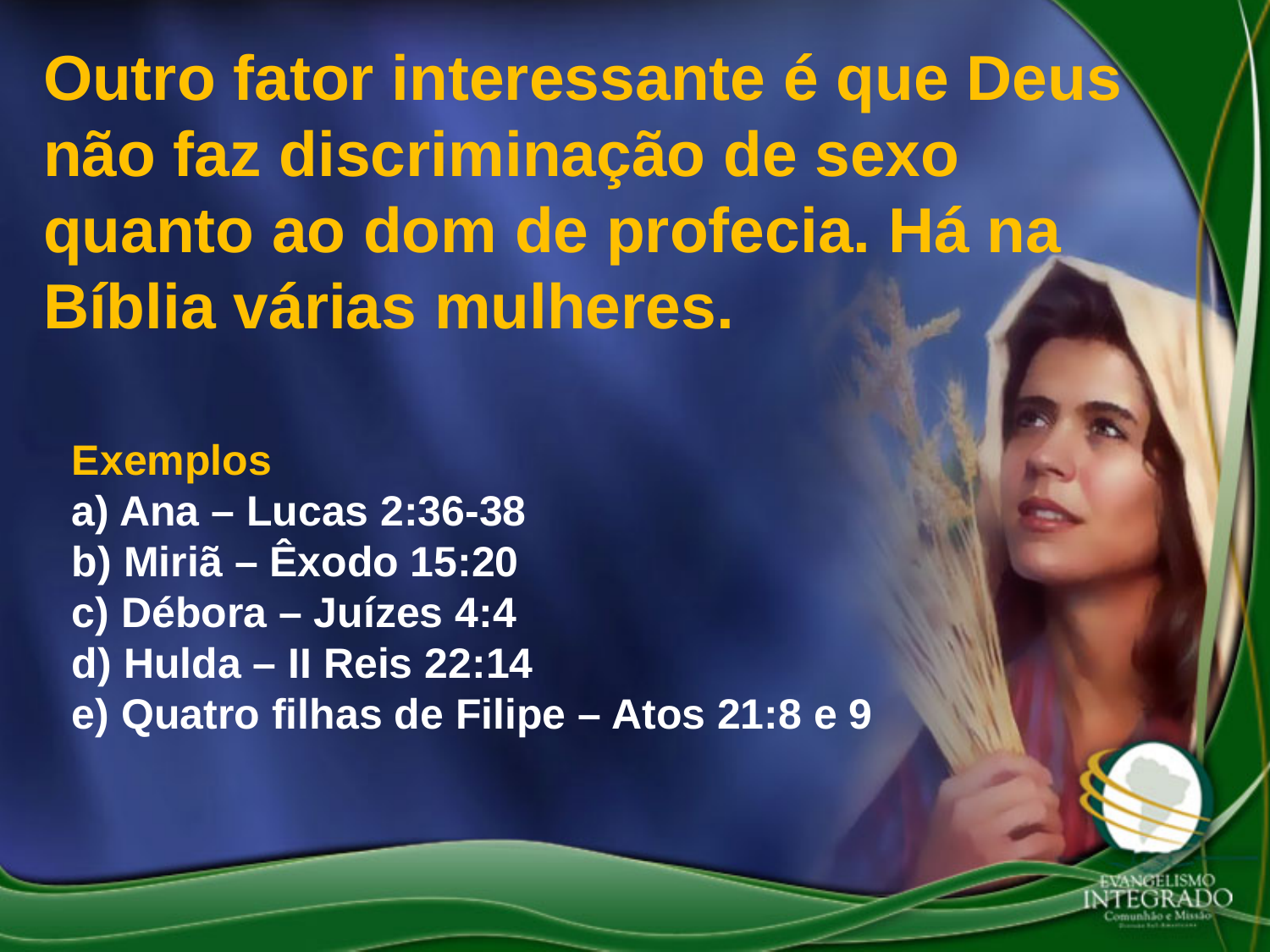

Outro fator interessante é que Deus não faz discriminação de sexo quanto ao dom de profecia. Há na Bíblia várias mulheres.
Exemplos
a) Ana – Lucas 2:36-38
b) Miriã – Êxodo 15:20
c) Débora – Juízes 4:4
d) Hulda – II Reis 22:14
e) Quatro filhas de Filipe – Atos 21:8 e 9